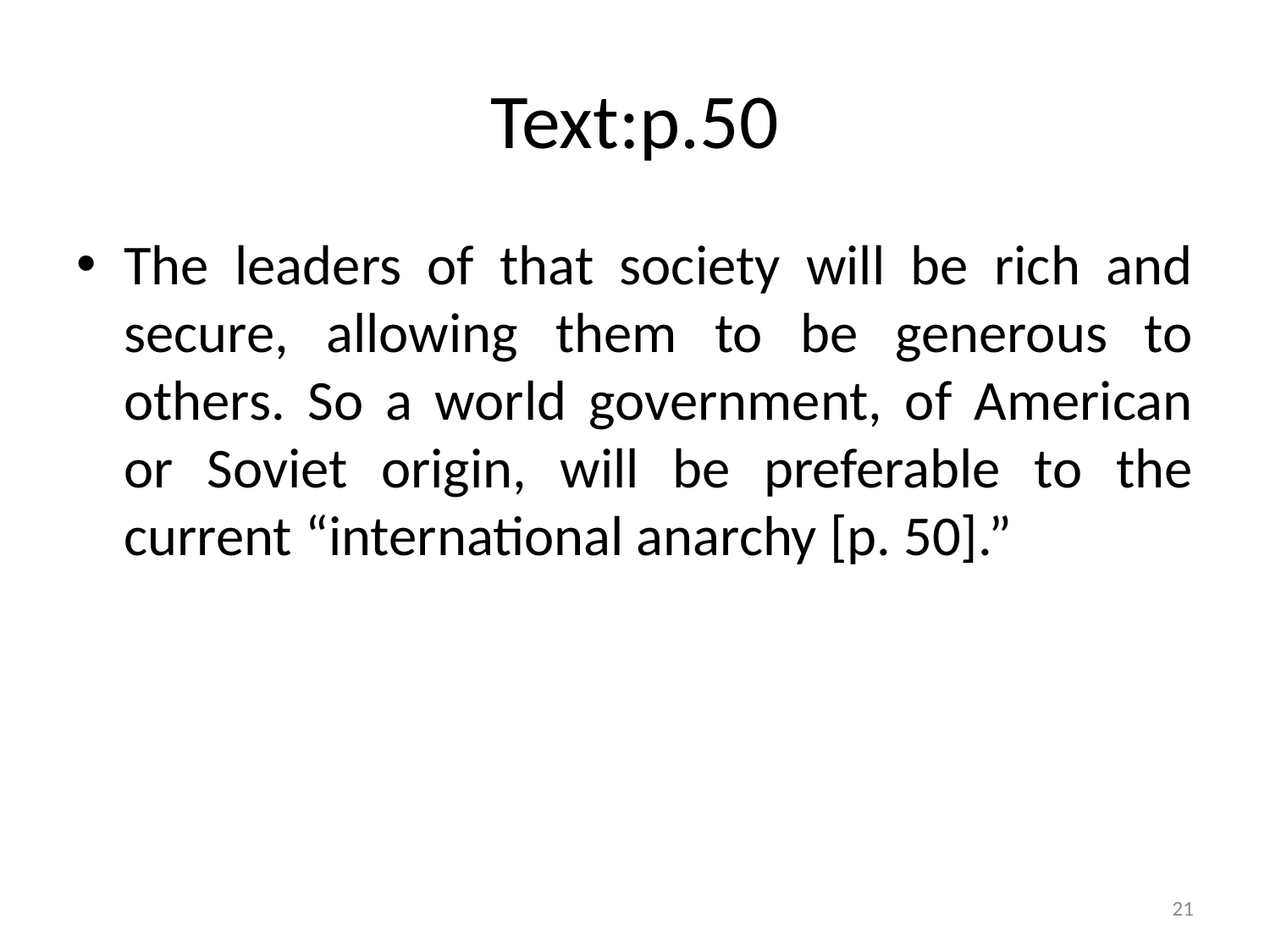

# Text:p.50
The leaders of that society will be rich and secure, allowing them to be generous to others. So a world government, of American or Soviet origin, will be preferable to the current “international anarchy [p. 50].”
21